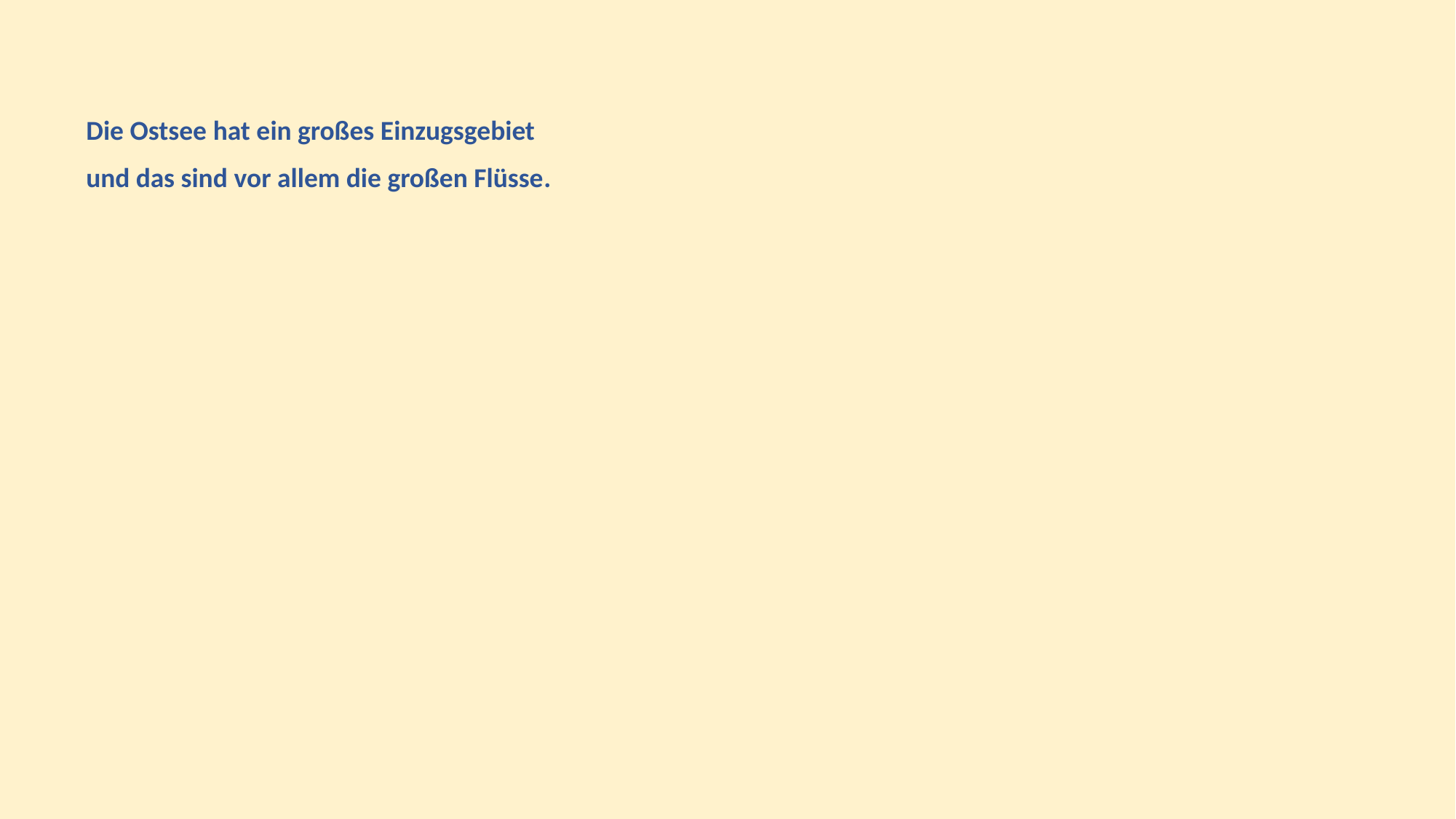

Die Ostsee hat ein großes Einzugsgebiet
und das sind vor allem die großen Flüsse.